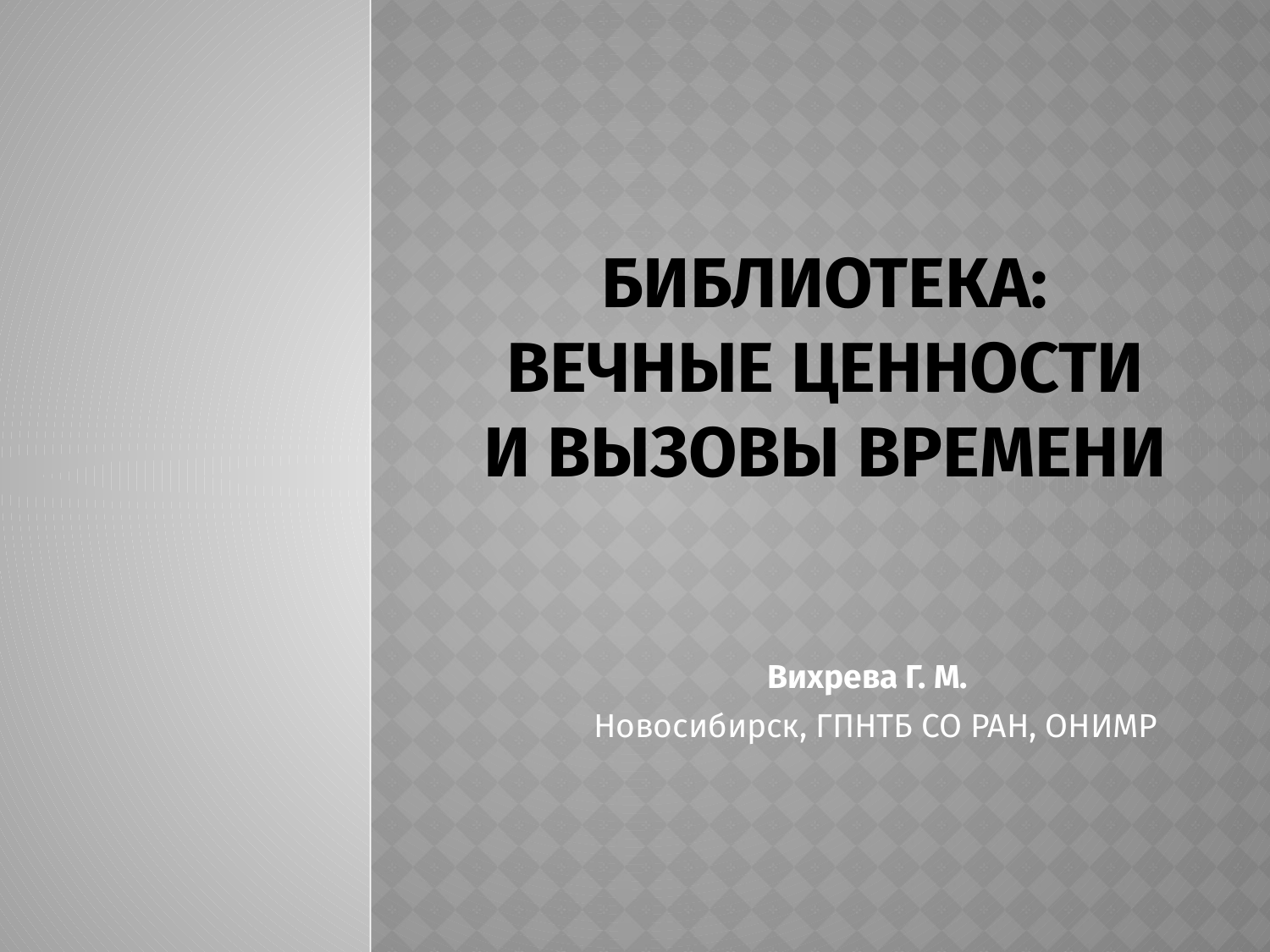

# БИБЛИОТЕКА: ВЕЧНЫЕ ЦЕННОСТИ И ВЫЗОВЫ ВРЕМЕНИ
Вихрева Г. М.
Новосибирск, ГПНТБ СО РАН, ОНИМР